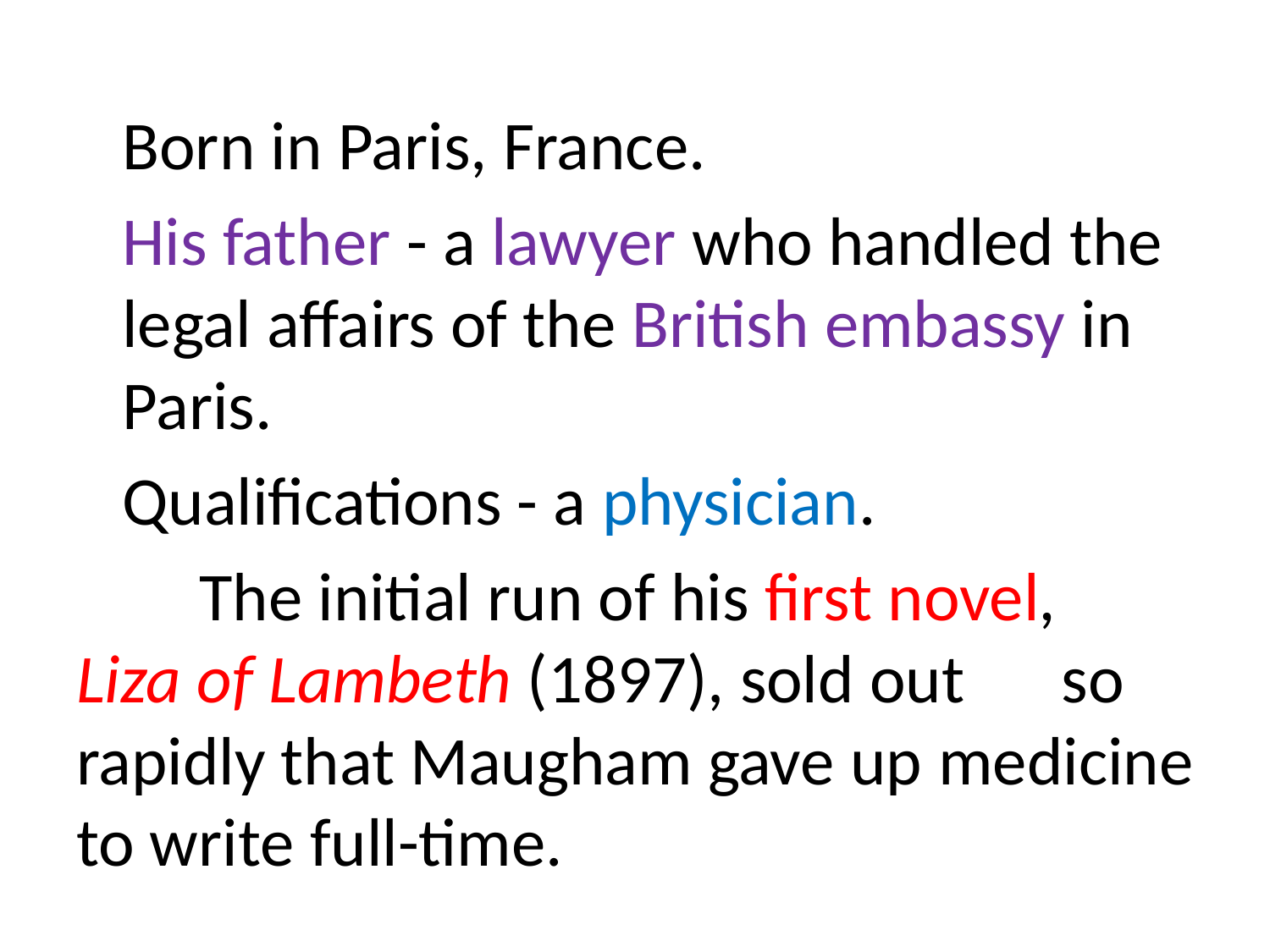

#
	Born in Paris, France.
	His father - a lawyer who handled the legal affairs of the British embassy in Paris.
	Qualifications - a physician.
	The initial run of his first novel, 	Liza of Lambeth (1897), sold out 	so rapidly that Maugham gave up 	medicine to write full-time.